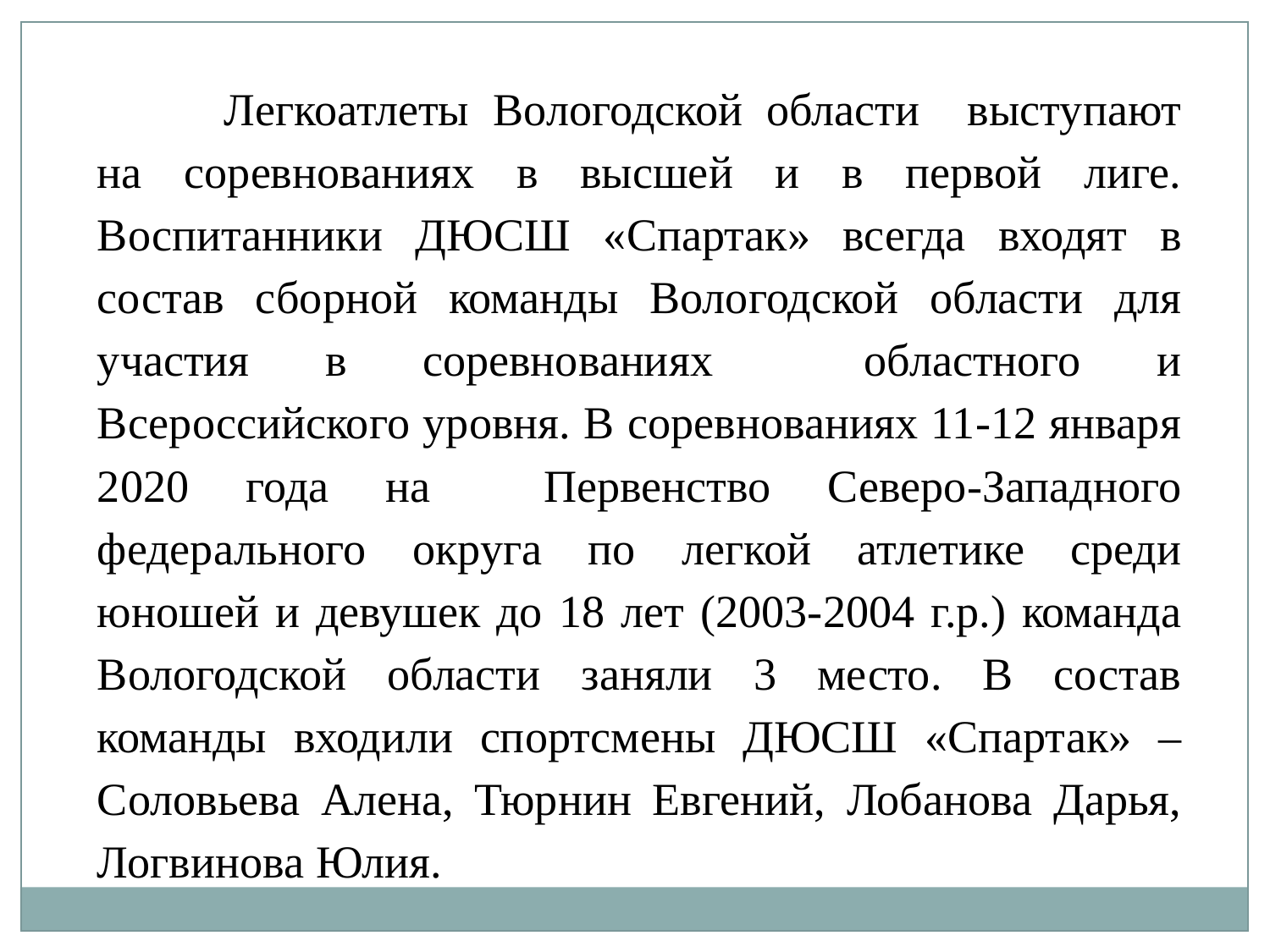

Легкоатлеты Вологодской области  выступают на соревнованиях в высшей и в первой лиге. Воспитанники ДЮСШ «Спартак» всегда входят в состав сборной команды Вологодской области для участия в соревнованиях  областного и Всероссийского уровня. В соревнованиях 11-12 января 2020 года на  Первенство Северо-Западного федерального округа по легкой атлетике среди юношей и девушек до 18 лет (2003-2004 г.р.) команда Вологодской области заняли 3 место. В состав команды входили спортсмены ДЮСШ «Спартак» – Соловьева Алена, Тюрнин Евгений, Лобанова Дарья, Логвинова Юлия.